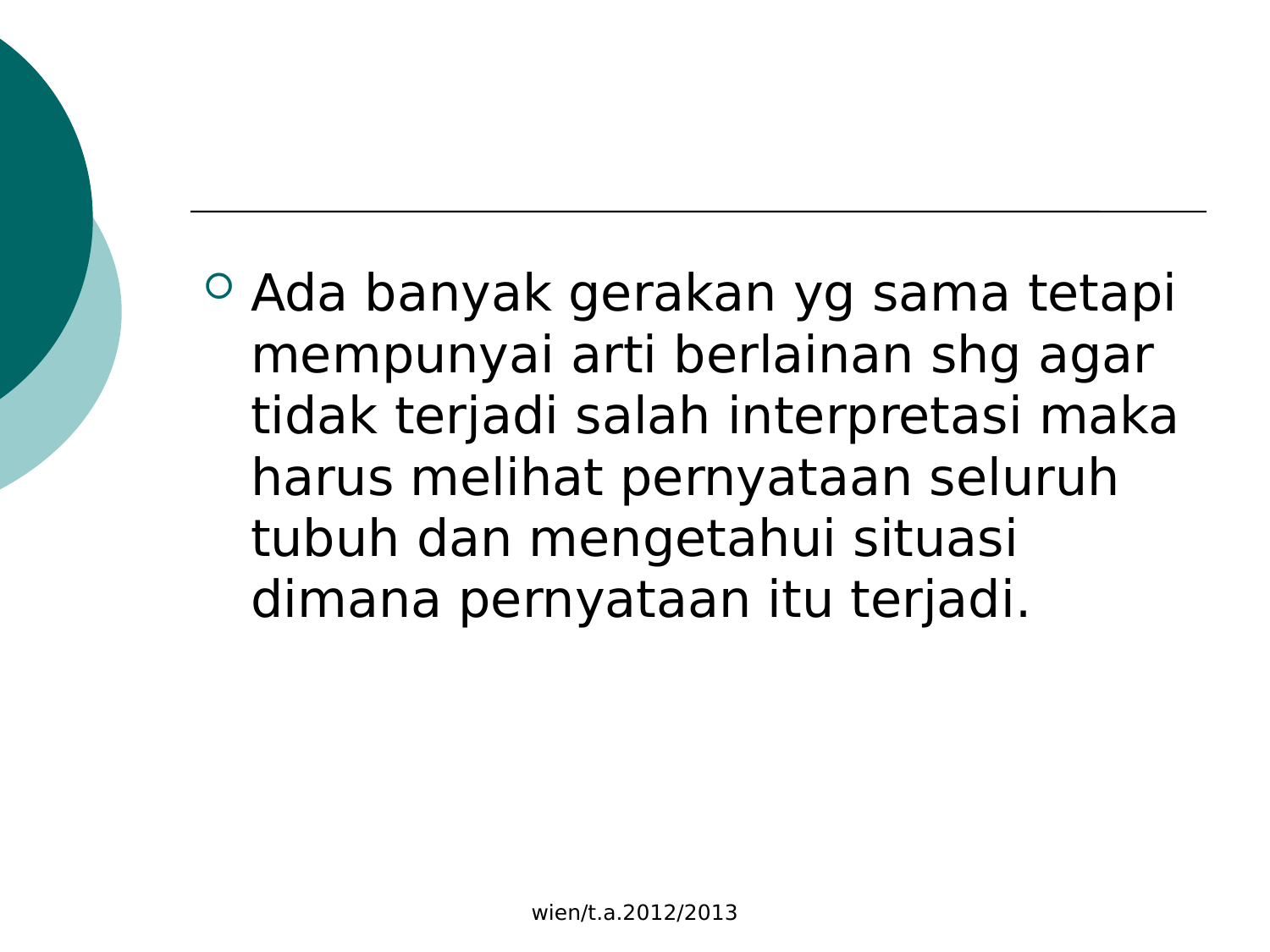

#
Ada banyak gerakan yg sama tetapi mempunyai arti berlainan shg agar tidak terjadi salah interpretasi maka harus melihat pernyataan seluruh tubuh dan mengetahui situasi dimana pernyataan itu terjadi.
wien/t.a.2012/2013